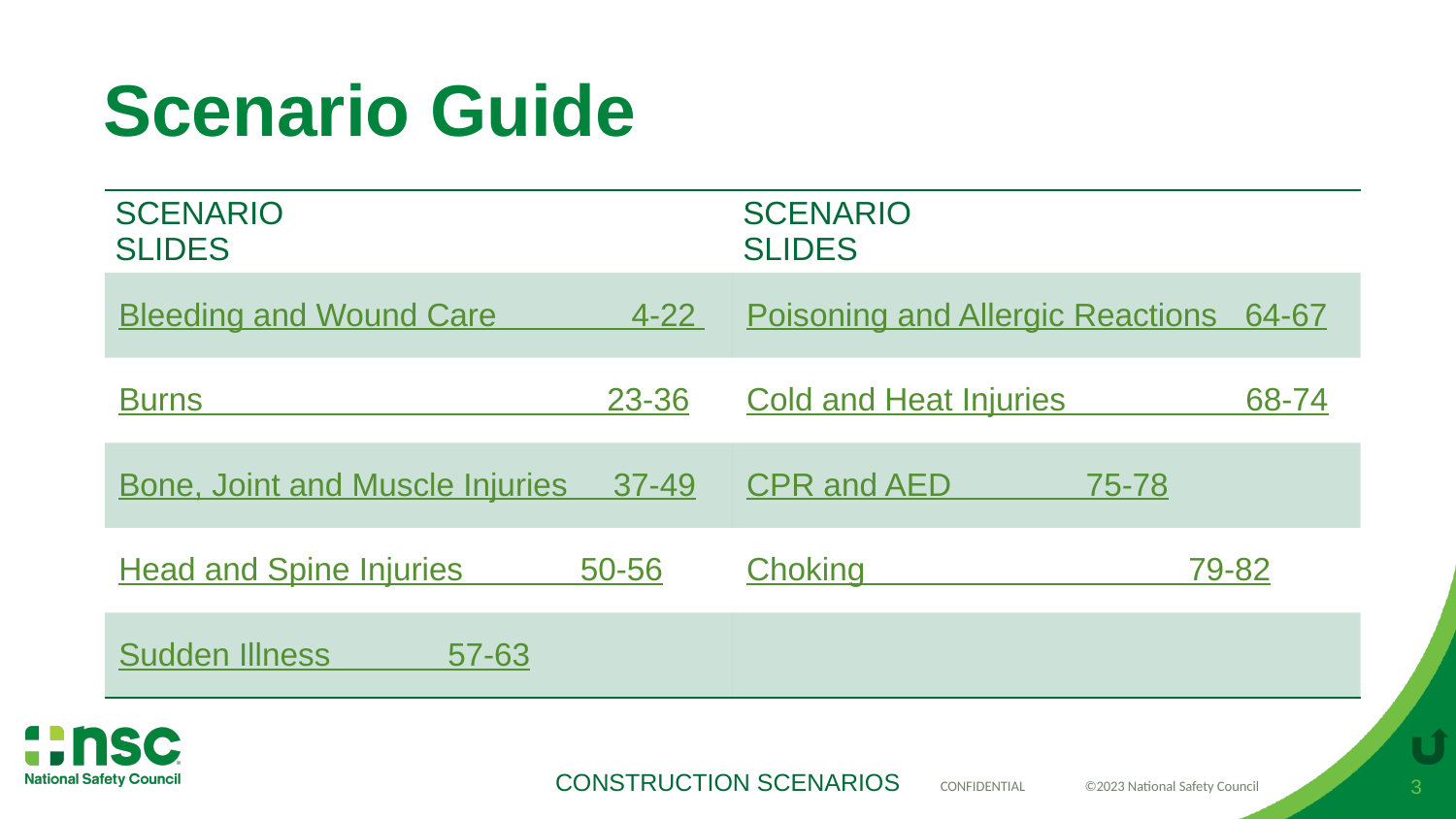

# Scenario Guide
| Scenario Slides | Scenario Slides |
| --- | --- |
| Bleeding and Wound Care 4-22 | Poisoning and Allergic Reactions 64-67 |
| Burns 23-36 | Cold and Heat Injuries 68-74 |
| Bone, Joint and Muscle Injuries 37-49 | CPR and AED 75-78 |
| Head and Spine Injuries 50-56 | Choking 79-82 |
| Sudden Illness 57-63 |  |